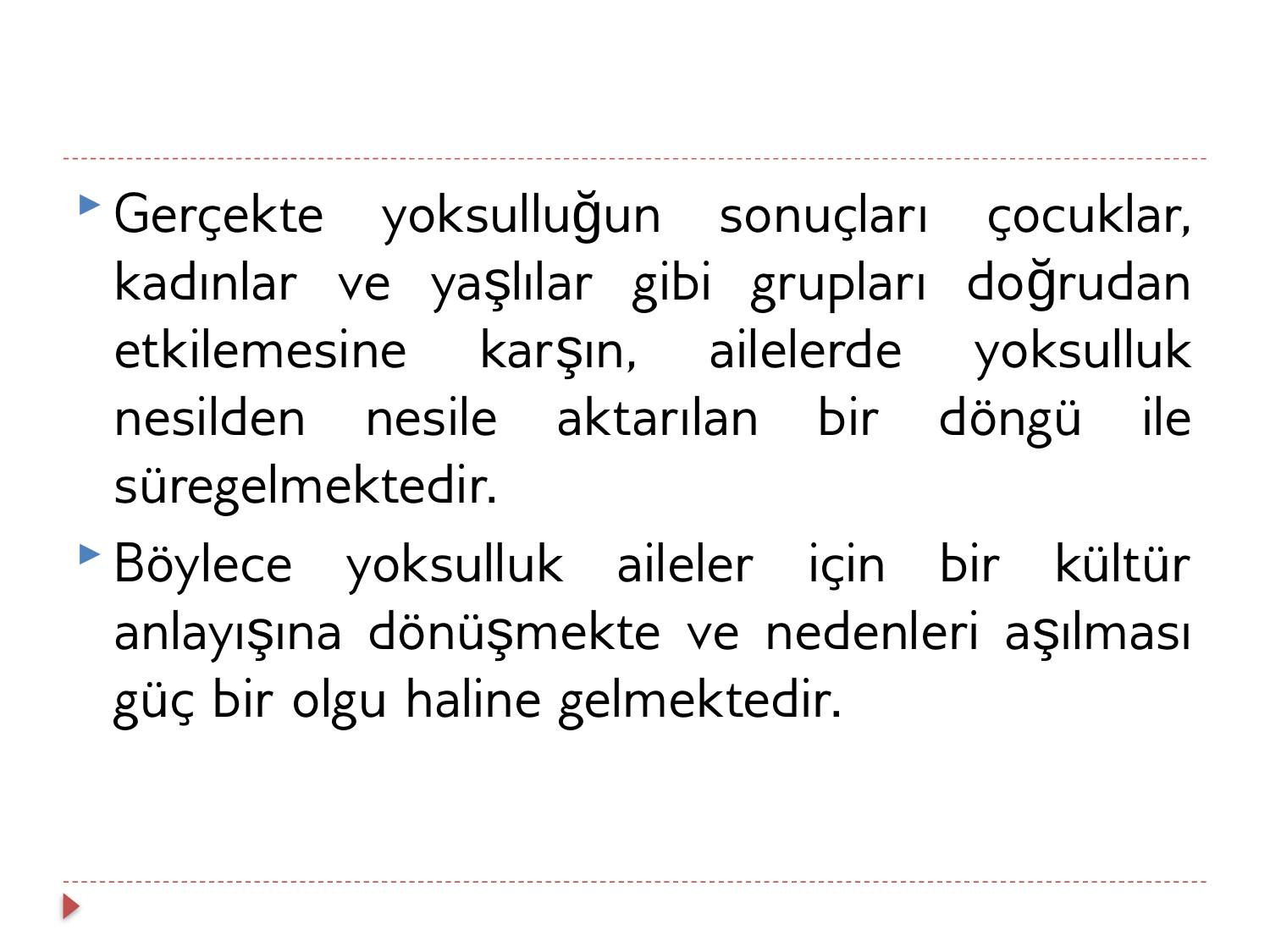

#
Gerçekte yoksulluğun sonuçları çocuklar, kadınlar ve yaşlılar gibi grupları doğrudan etkilemesine karşın, ailelerde yoksulluk nesilden nesile aktarılan bir döngü ile süregelmektedir.
Böylece yoksulluk aileler için bir kültür anlayışına dönüşmekte ve nedenleri aşılması güç bir olgu haline gelmektedir.